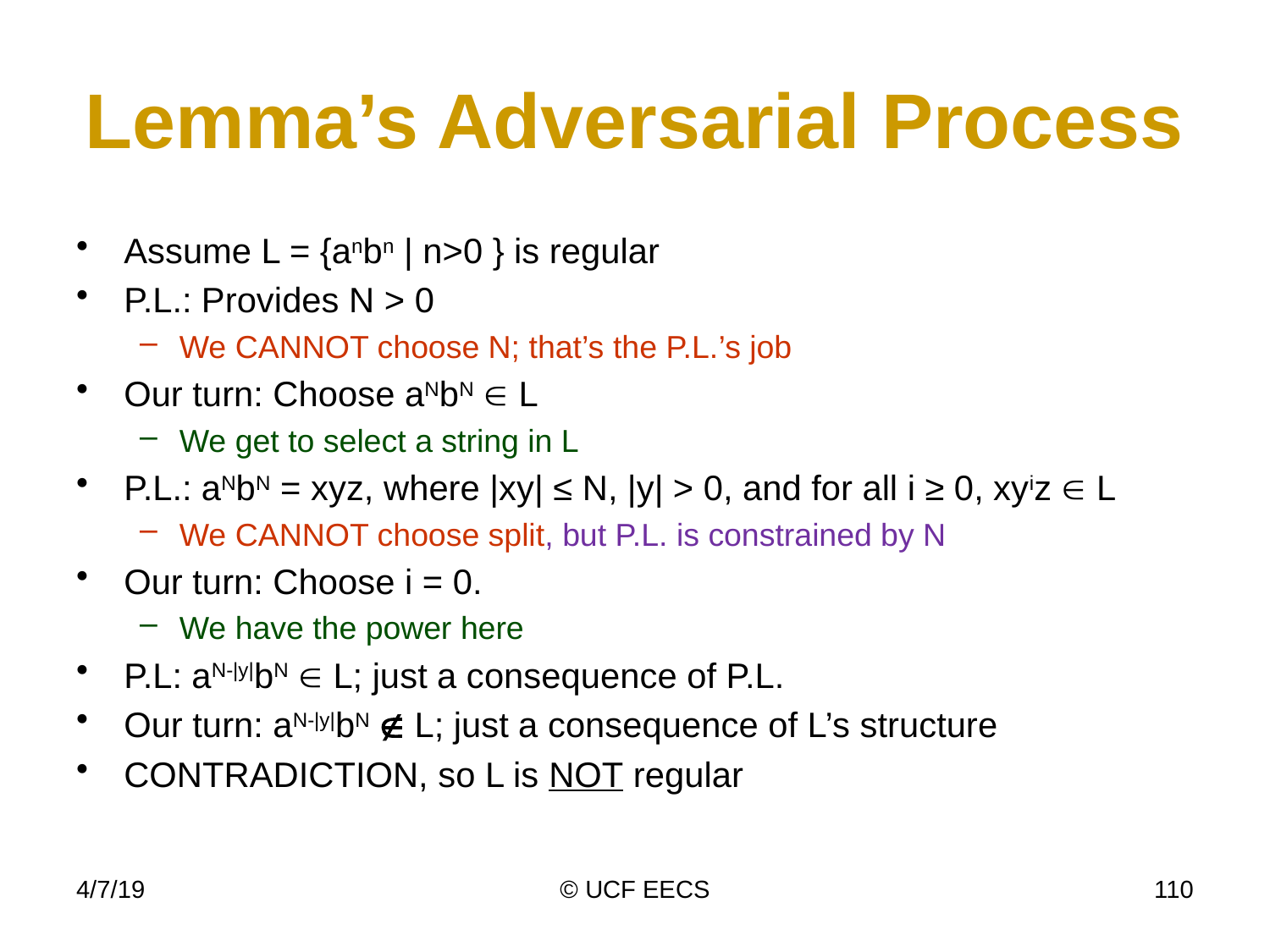

# Lemma’s Adversarial Process
Assume L = {anbn | n>0 } is regular
P.L.: Provides N > 0
We CANNOT choose N; that’s the P.L.’s job
Our turn: Choose aNbN ∈ L
We get to select a string in L
P.L.: aNbN = xyz, where |xy| ≤ N, |y| > 0, and for all i ≥ 0, xyiz ∈ L
We CANNOT choose split, but P.L. is constrained by N
Our turn: Choose i = 0.
We have the power here
P.L: aN-|y|bN ∈ L; just a consequence of P.L.
Our turn: aN-|y|bN ∉ L; just a consequence of L’s structure
CONTRADICTION, so L is NOT regular

4/7/19
© UCF EECS
110